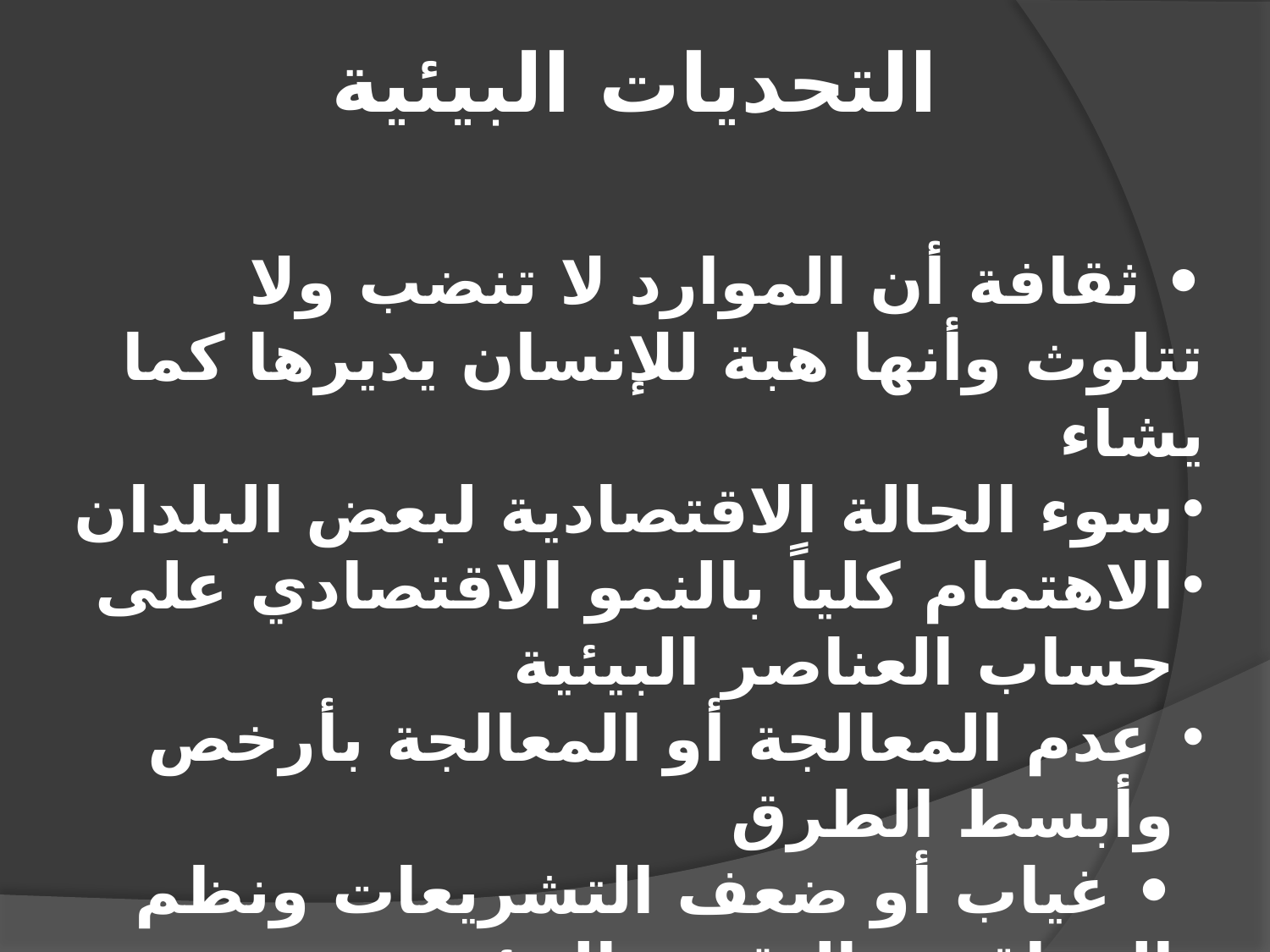

# التحديات البيئية
• ثقافة أن الموارد لا تنضب ولا تتلوث وأنها هبة للإنسان يديرها كما يشاء
سوء الحالة الاقتصادية لبعض البلدان
الاهتمام كلياً بالنمو الاقتصادي على حساب العناصر البيئية
 عدم المعالجة أو المعالجة بأرخص وأبسط الطرق
• غياب أو ضعف التشريعات ونظم المراقبة والتقييم البيئي
اعتبار أن القضايا البيئية هي قضايا ثانوية أمام الأمن والسيادة والدولة ومن ثم تخصيص موارد مالية قليلة